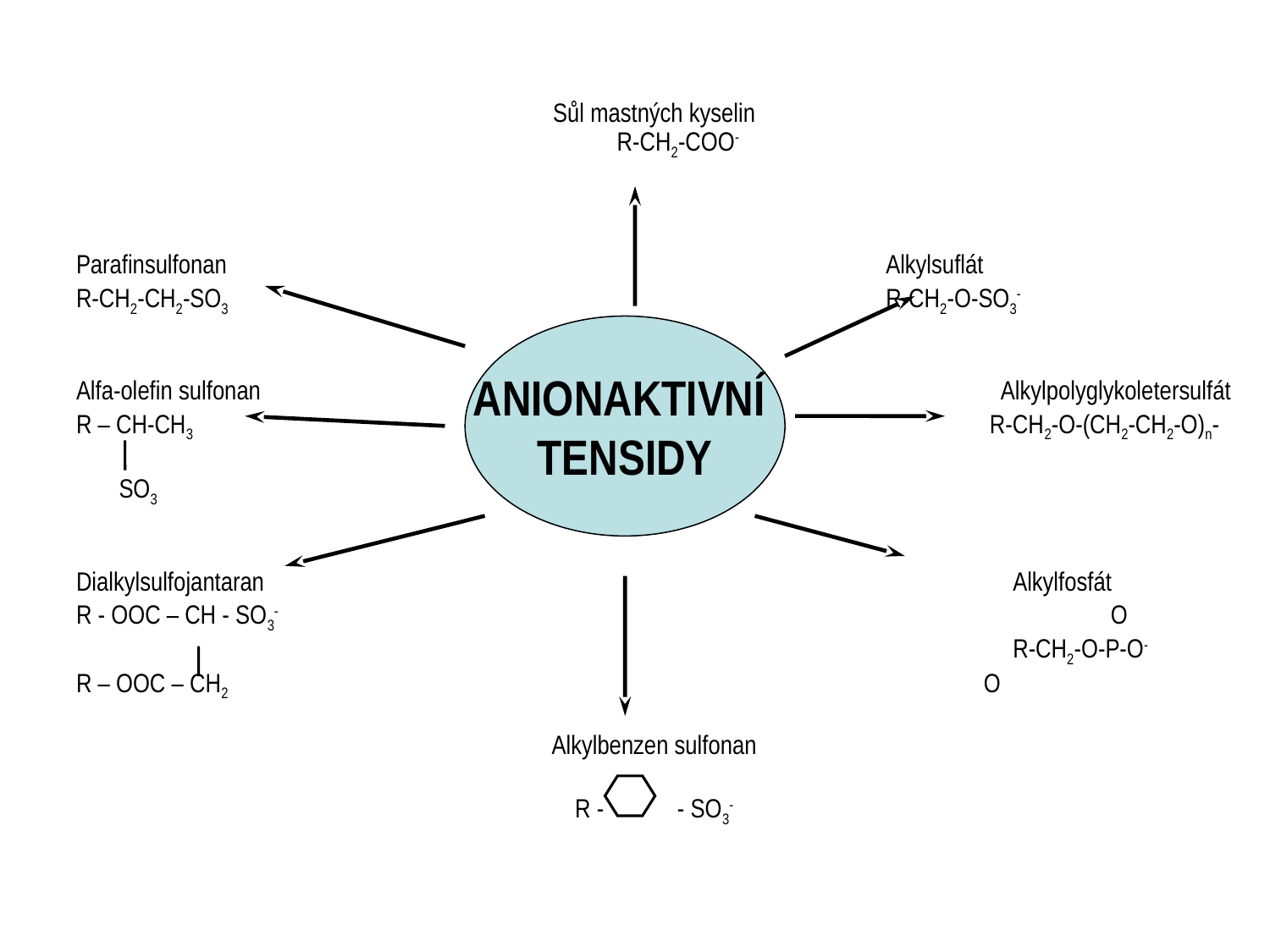

Sůl mastných kyselin
R-CH2-COO-

Parafinsulfonan						Alkylsuflát
R-CH2-CH2-SO3						R-CH2-O-SO3-

Alfa-olefin sulfonan					                   Alkylpolyglykoletersulfát
R – CH-CH3						                 R-CH2-O-(CH2-CH2-O)n-

       SO3

Dialkylsulfojantaran						Alkylfosfát
R - OOC – CH - SO3-						                O
								R-CH2-O-P-O-
R – OOC – CH2						                O

Alkylbenzen sulfonan

R -            - SO3-

ANIONAKTIVNÍ
TENSIDY